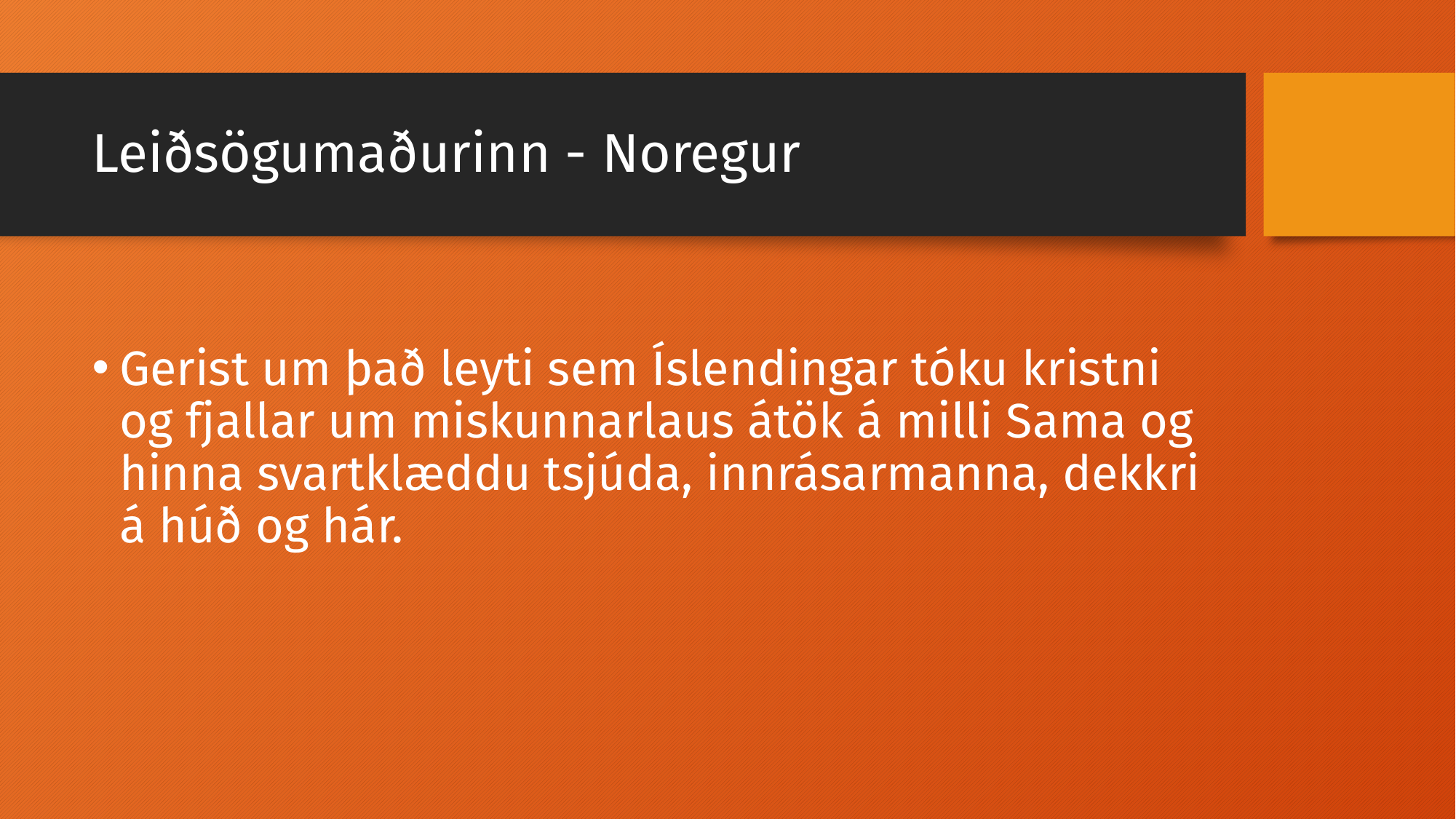

# Leiðsögumaðurinn - Noregur

Gerist um það leyti sem Íslendingar tóku kristni og fjallar um miskunnarlaus átök á milli Sama og hinna svartklæddu tsjúda, innrásarmanna, dekkri á húð og hár.